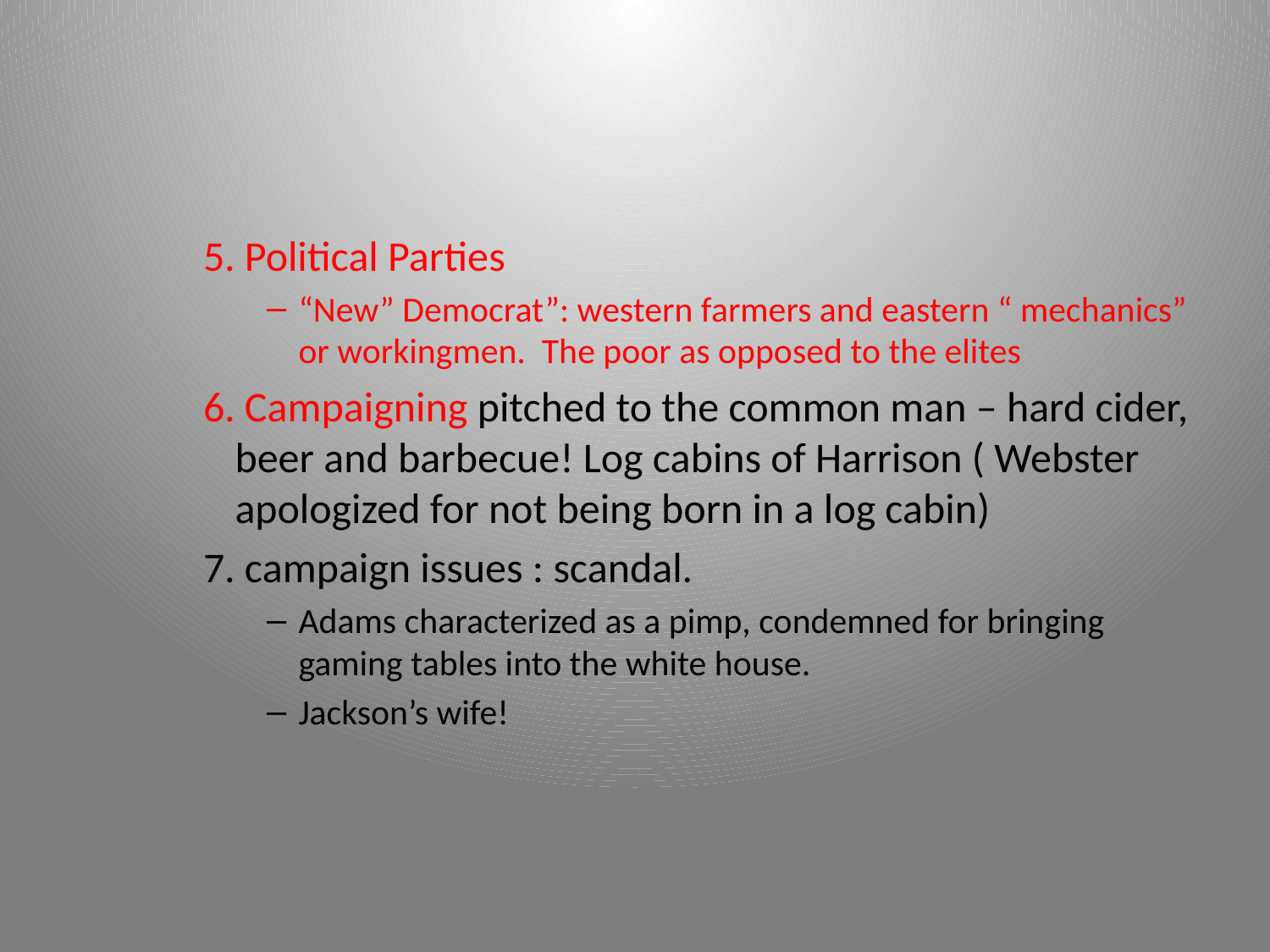

#
5. Political Parties
“New” Democrat”: western farmers and eastern “ mechanics” or workingmen.  The poor as opposed to the elites
6. Campaigning pitched to the common man – hard cider, beer and barbecue! Log cabins of Harrison ( Webster apologized for not being born in a log cabin)
7. campaign issues : scandal.
Adams characterized as a pimp, condemned for bringing gaming tables into the white house.
Jackson’s wife!